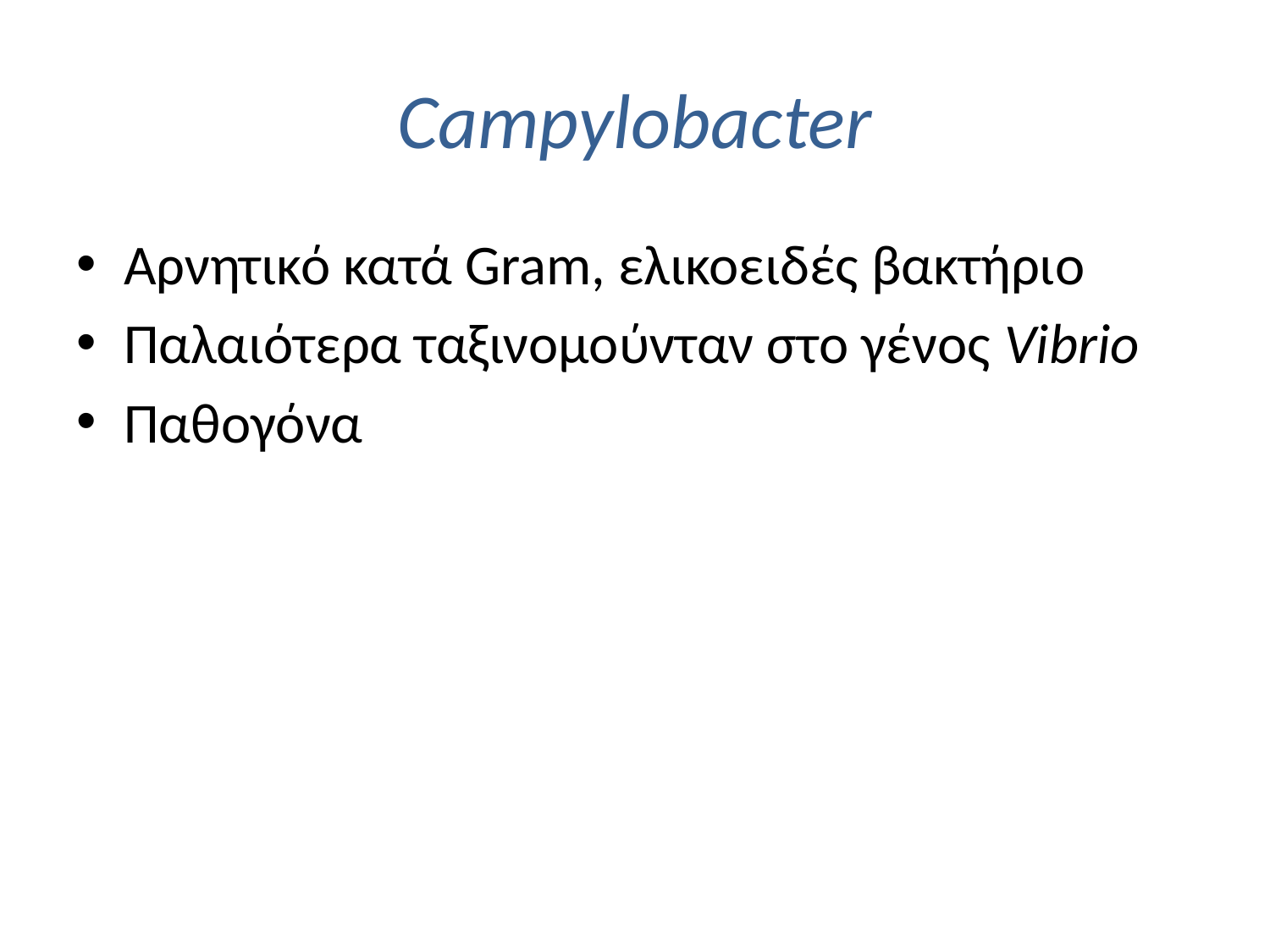

# Campylobacter
Αρνητικό κατά Gram, ελικοειδές βακτήριο
Παλαιότερα ταξινομούνταν στο γένος Vibrio
Παθογόνα